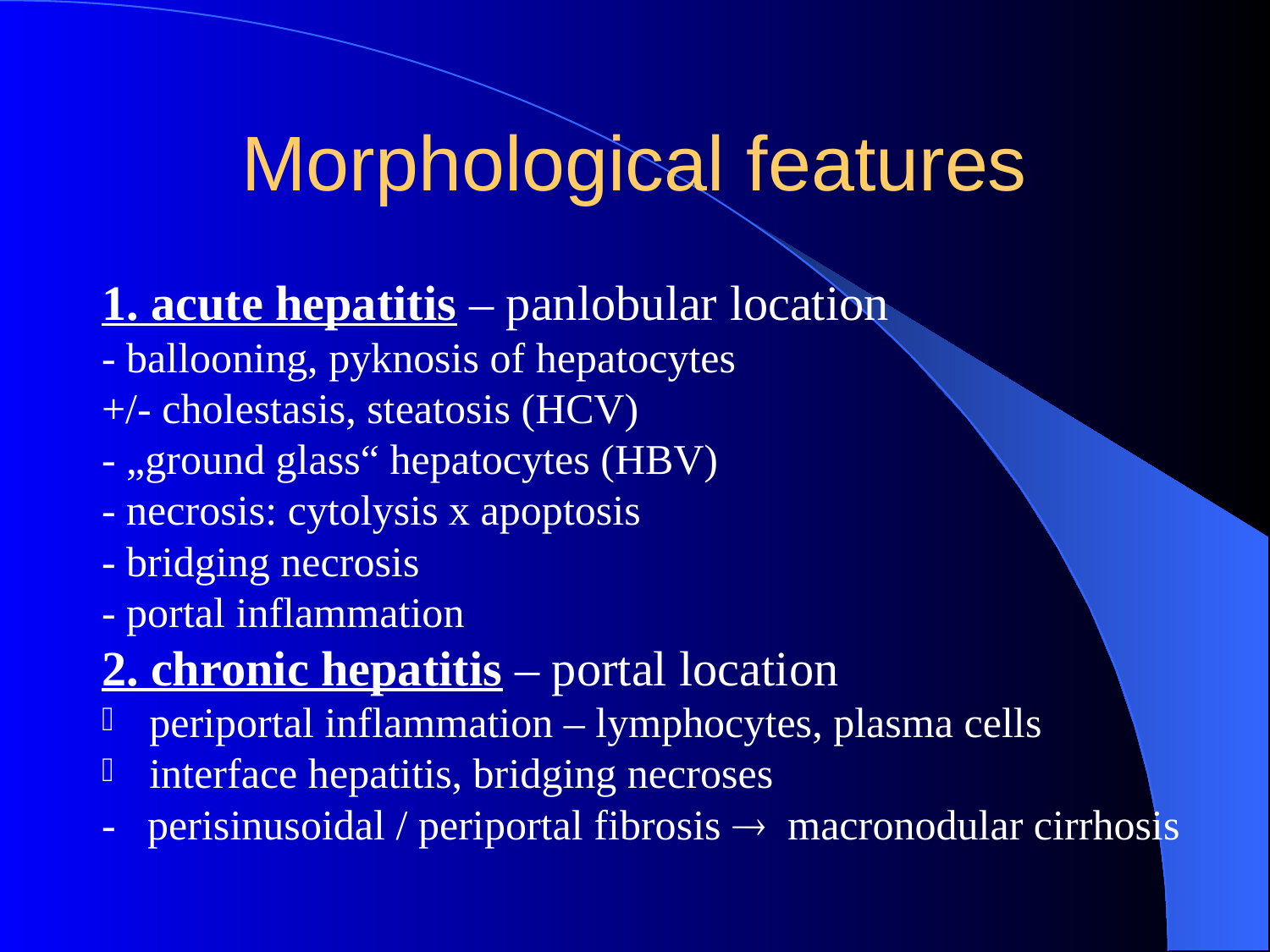

Morphological features
1. acute hepatitis – panlobular location
- ballooning, pyknosis of hepatocytes
+/- cholestasis, steatosis (HCV)
- „ground glass“ hepatocytes (HBV)
- necrosis: cytolysis x apoptosis
- bridging necrosis
- portal inflammation
2. chronic hepatitis – portal location
periportal inflammation – lymphocytes, plasma cells
interface hepatitis, bridging necroses
-   perisinusoidal / periportal fibrosis → macronodular cirrhosis